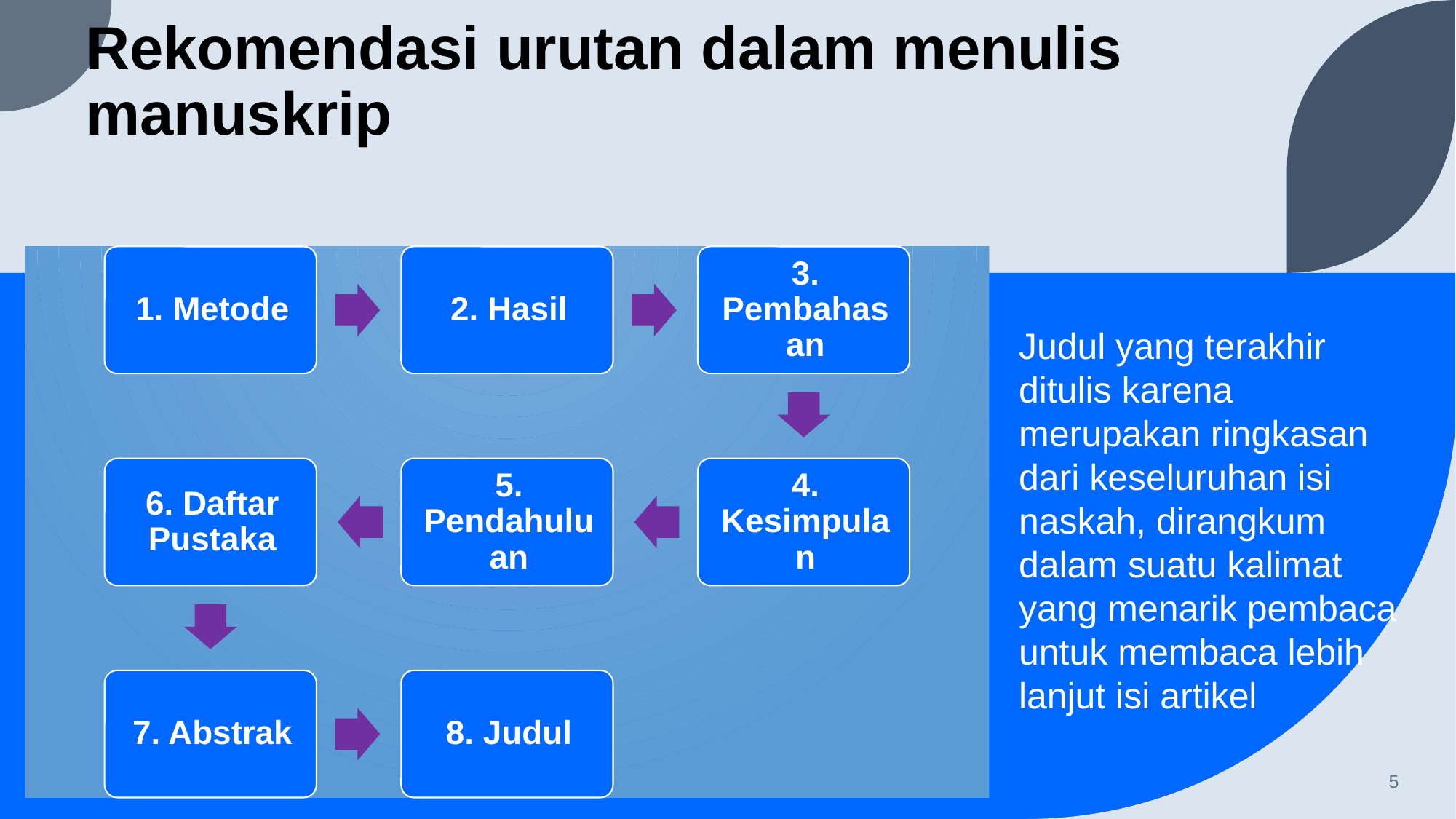

# Rekomendasi urutan dalam menulis manuskrip
1. Metode

2. Hasil

3. Pembahasan

4. Kesimpulan

5. Pendahuluan

6. Daftar Pustaka

7. Abstrak

8. Judul
Judul yang terakhir ditulis karena merupakan ringkasan dari keseluruhan isi naskah, dirangkum dalam suatu kalimat yang menarik pembaca untuk membaca lebih lanjut isi artikel
3/1/23
PRESENTATION TITLE
5